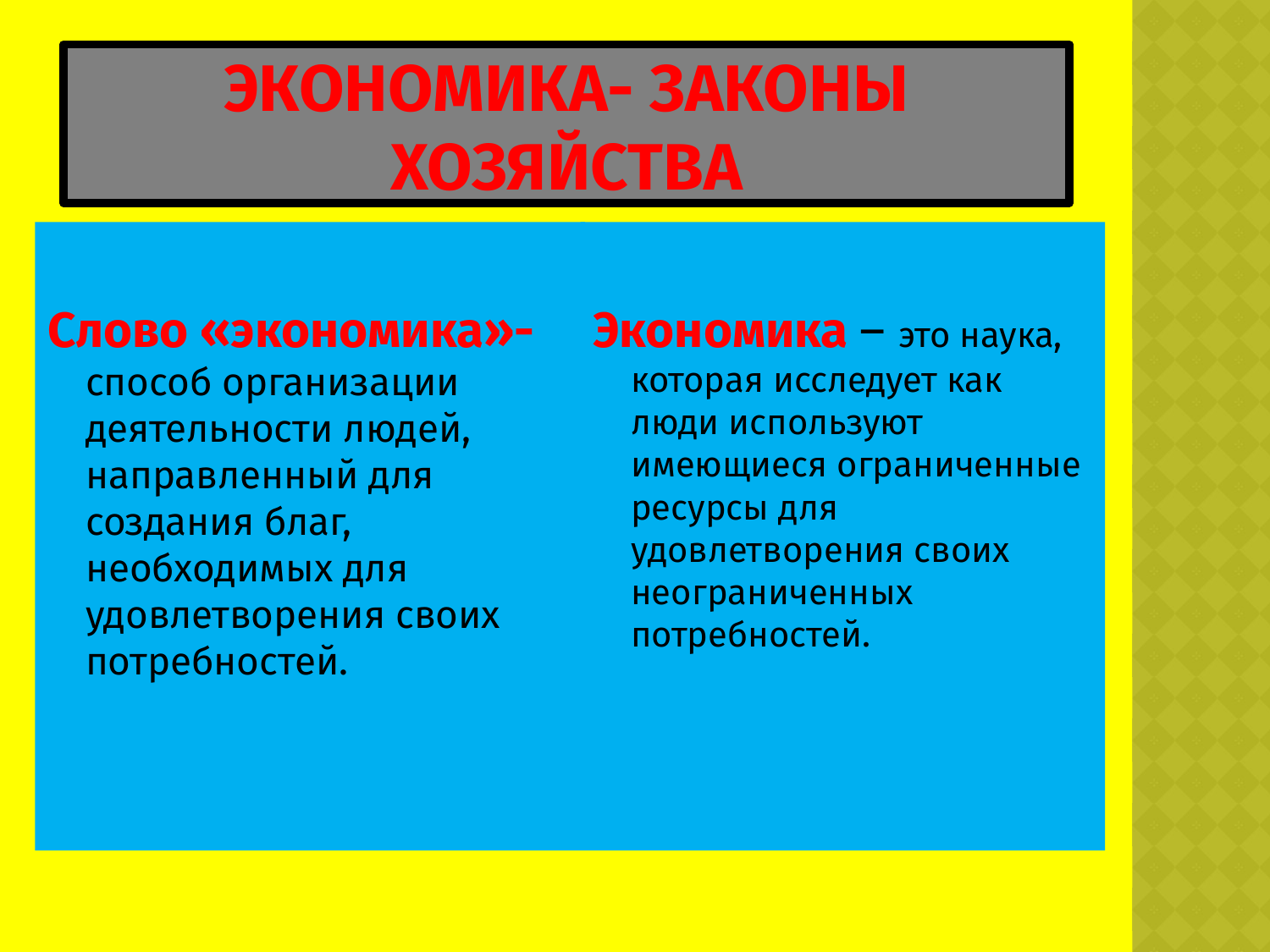

# Экономика- Законы хозяйства

Слово «экономика»- способ организации деятельности людей, направленный для создания благ, необходимых для удовлетворения своих потребностей.

Экономика – это наука, которая исследует как люди используют имеющиеся ограниченные ресурсы для удовлетворения своих неограниченных потребностей.